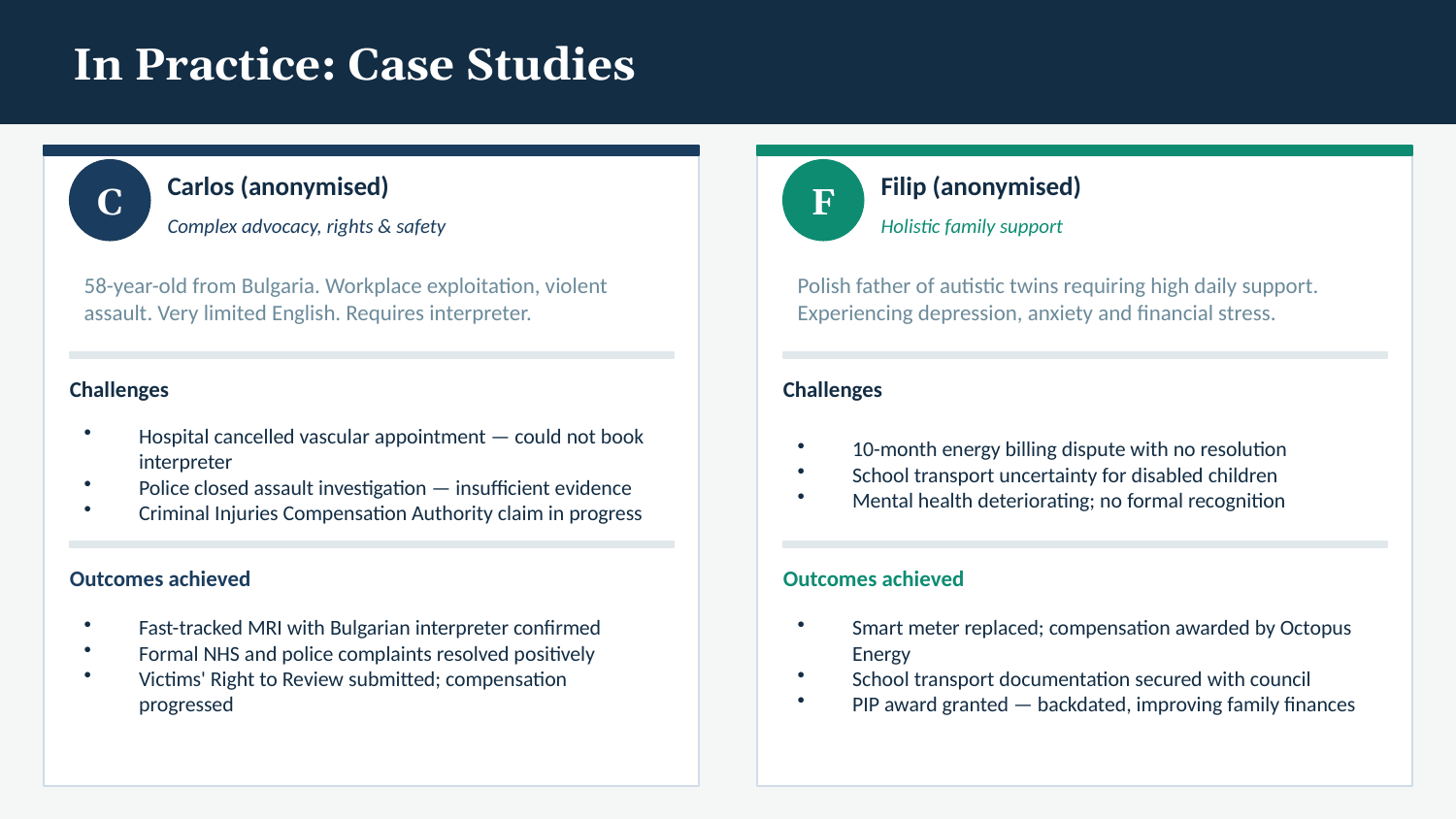

In Practice: Case Studies

C

F
Carlos (anonymised)
Filip (anonymised)
Complex advocacy, rights & safety
Holistic family support
58-year-old from Bulgaria. Workplace exploitation, violent assault. Very limited English. Requires interpreter.
Polish father of autistic twins requiring high daily support. Experiencing depression, anxiety and financial stress.

Challenges
Challenges
Hospital cancelled vascular appointment — could not book interpreter
Police closed assault investigation — insufficient evidence
Criminal Injuries Compensation Authority claim in progress
10-month energy billing dispute with no resolution
School transport uncertainty for disabled children
Mental health deteriorating; no formal recognition

Outcomes achieved
Outcomes achieved
Fast-tracked MRI with Bulgarian interpreter confirmed
Formal NHS and police complaints resolved positively
Victims' Right to Review submitted; compensation progressed
Smart meter replaced; compensation awarded by Octopus Energy
School transport documentation secured with council
PIP award granted — backdated, improving family finances